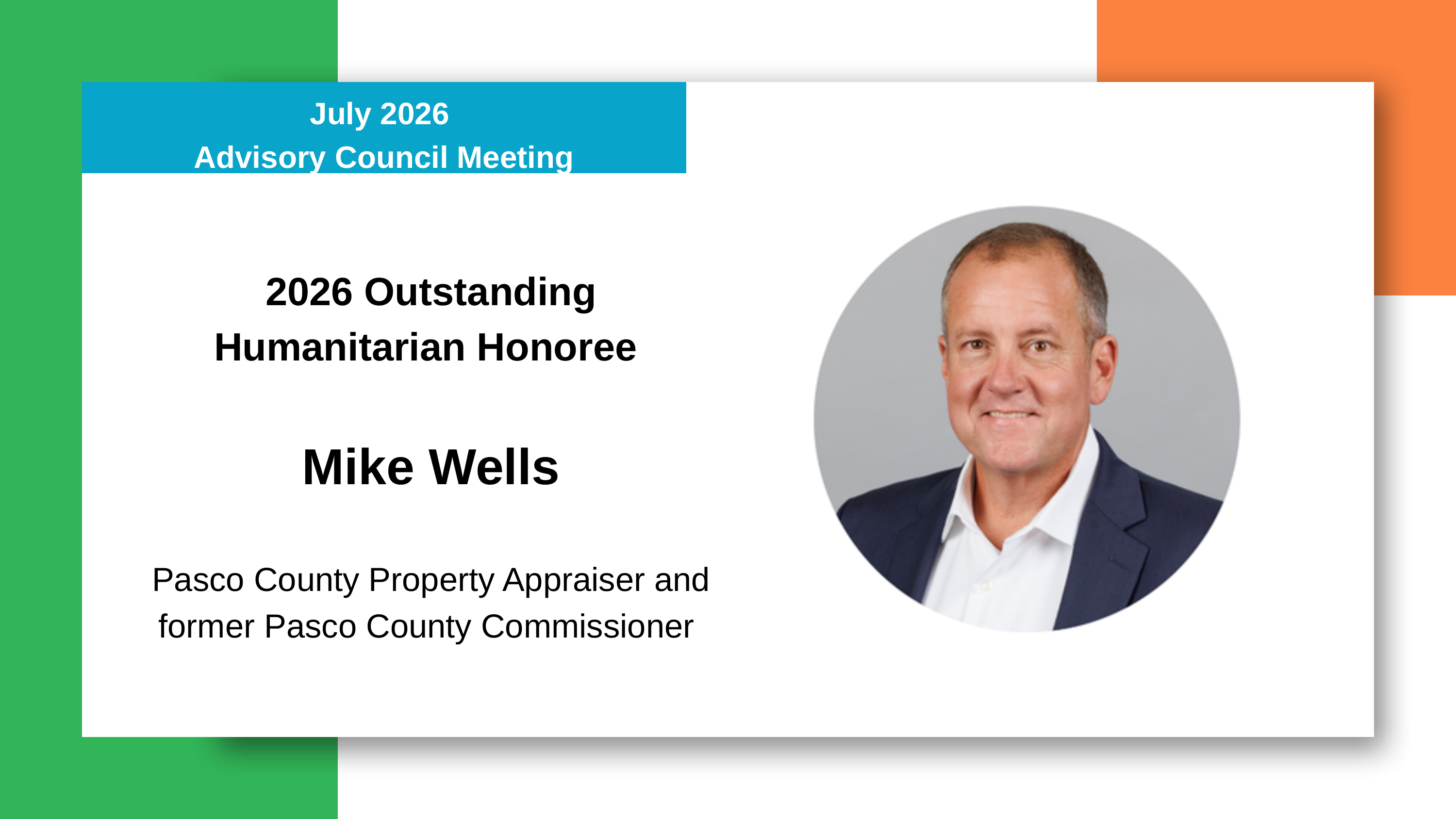

July 2026
Advisory Council Meeting

2026 Outstanding Humanitarian Honoree

Mike Wells

Pasco County Property Appraiser and former Pasco County Commissioner